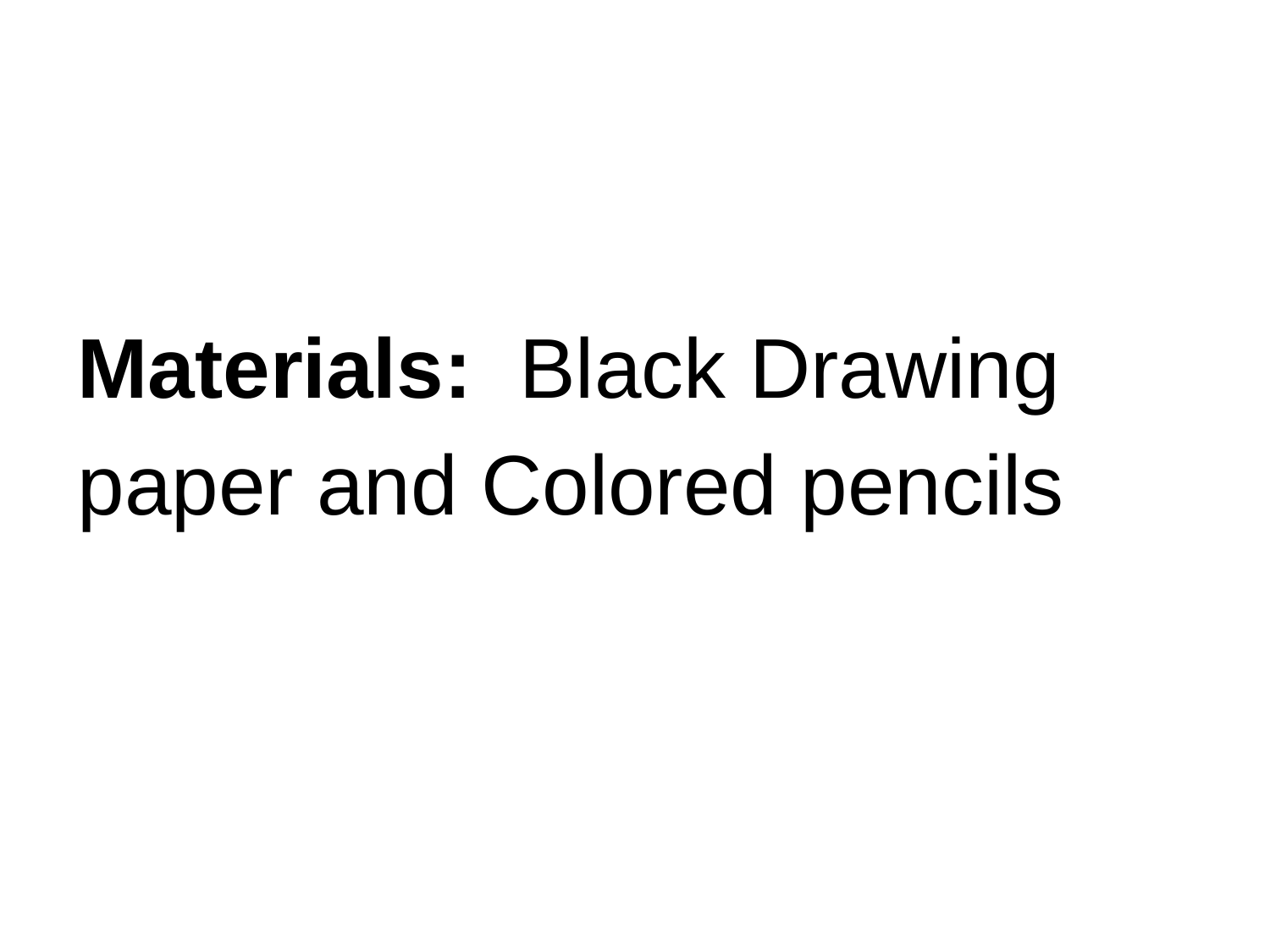

Materials:  Black Drawing paper and Colored pencils